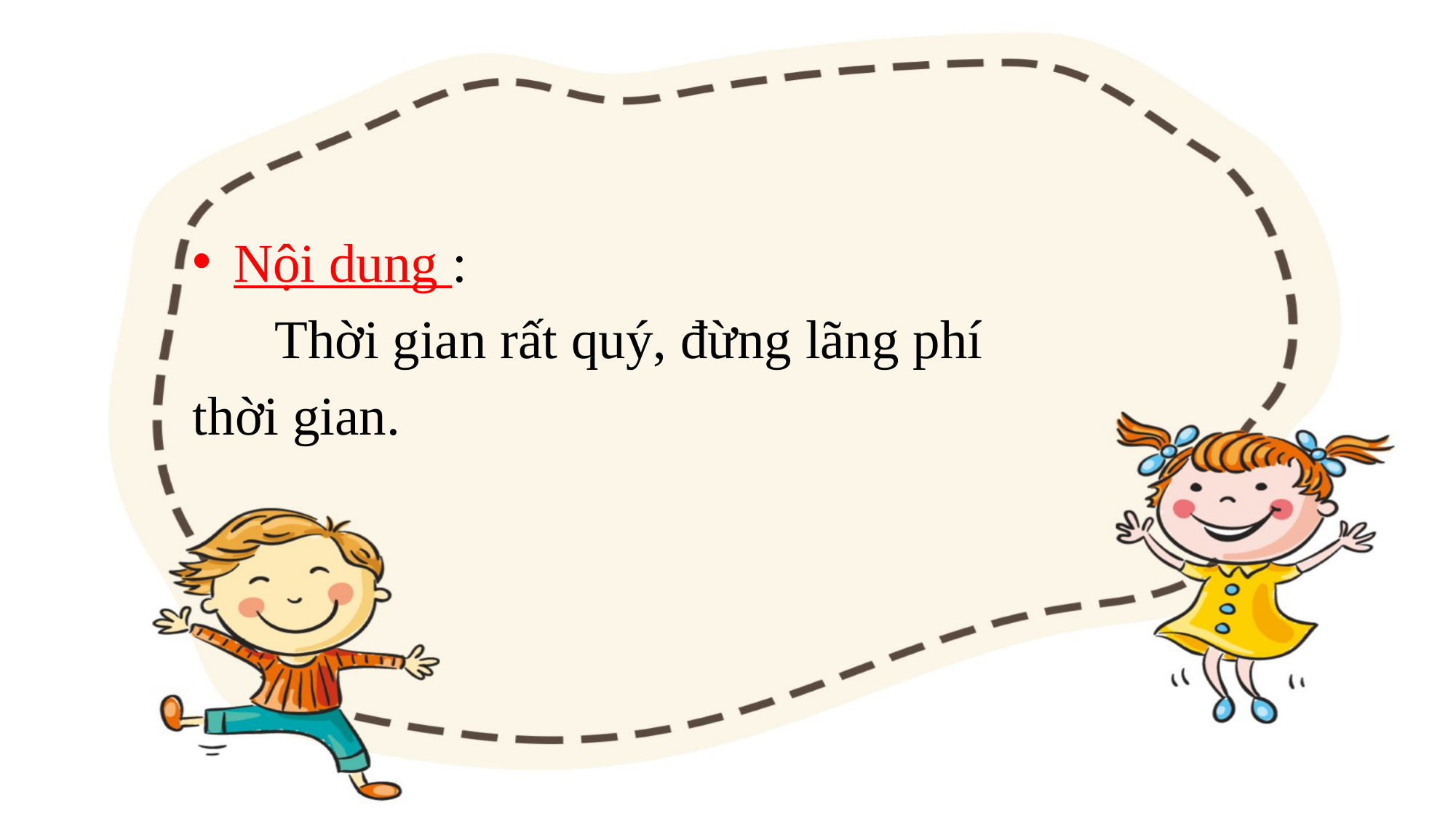

Nội dung :
      Thời gian rất quý, đừng lãng phí
thời gian.